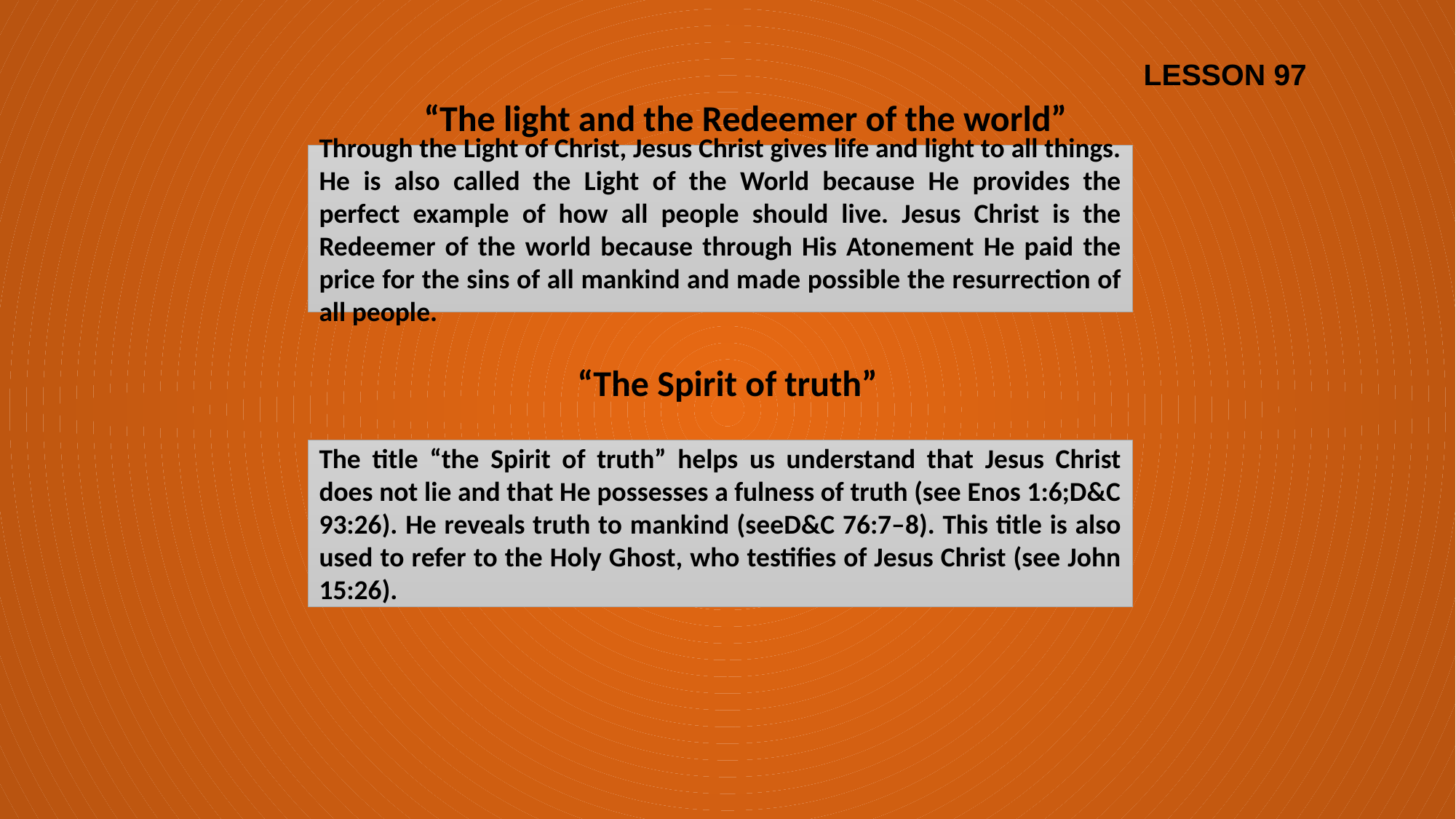

LESSON 97
“The light and the Redeemer of the world”
Through the Light of Christ, Jesus Christ gives life and light to all things. He is also called the Light of the World because He provides the perfect example of how all people should live. Jesus Christ is the Redeemer of the world because through His Atonement He paid the price for the sins of all mankind and made possible the resurrection of all people.
“The Spirit of truth”
The title “the Spirit of truth” helps us understand that Jesus Christ does not lie and that He possesses a fulness of truth (see Enos 1:6;D&C 93:26). He reveals truth to mankind (seeD&C 76:7–8). This title is also used to refer to the Holy Ghost, who testifies of Jesus Christ (see John 15:26).